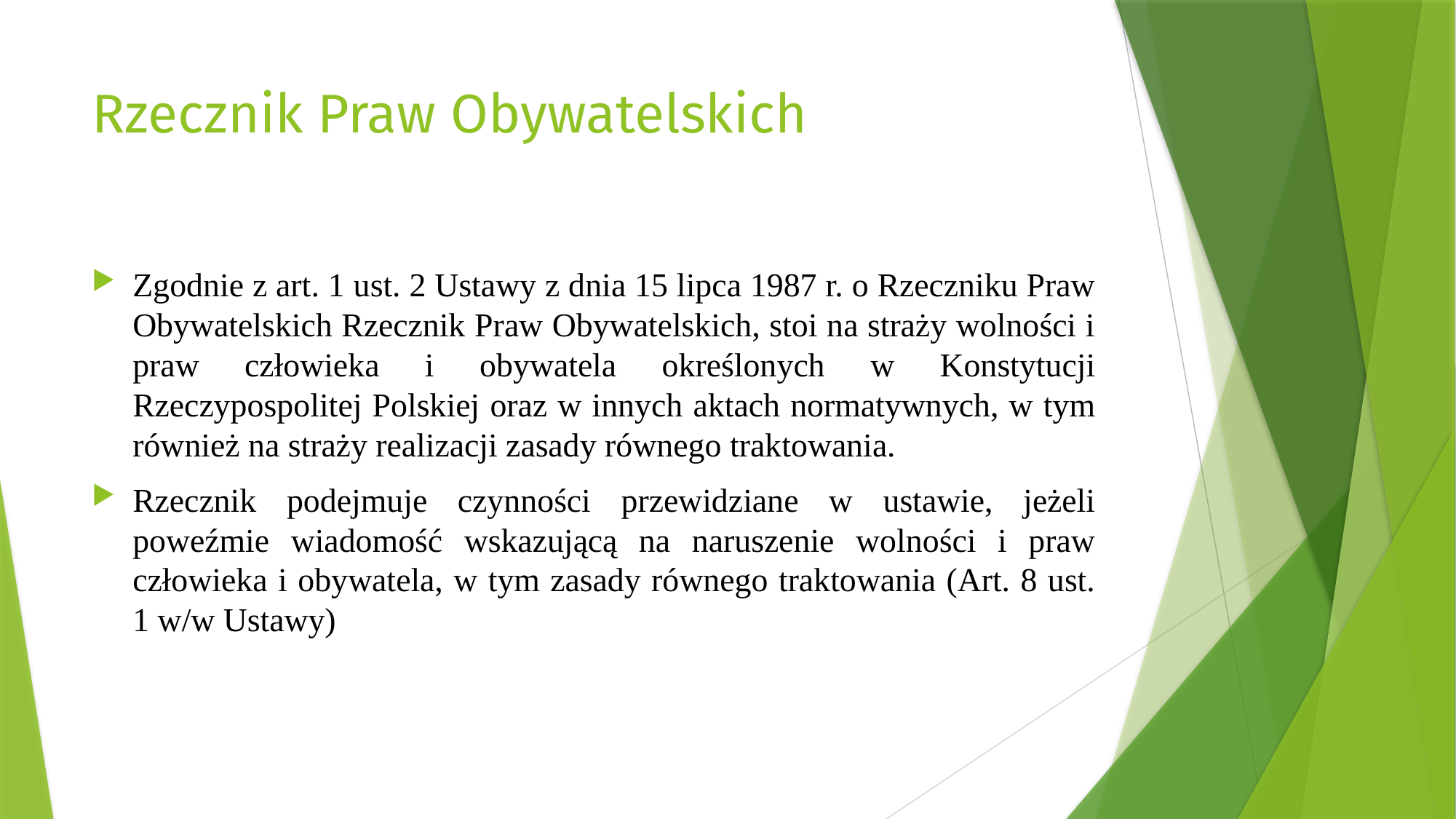

# Rzecznik Praw Obywatelskich
Zgodnie z art. 1 ust. 2 Ustawy z dnia 15 lipca 1987 r. o Rzeczniku Praw Obywatelskich Rzecznik Praw Obywatelskich, stoi na straży wolności i praw człowieka i obywatela określonych w Konstytucji Rzeczypospolitej Polskiej oraz w innych aktach normatywnych, w tym również na straży realizacji zasady równego traktowania.
Rzecznik podejmuje czynności przewidziane w ustawie, jeżeli poweźmie wiadomość wskazującą na naruszenie wolności i praw człowieka i obywatela, w tym zasady równego traktowania (Art. 8 ust. 1 w/w Ustawy)